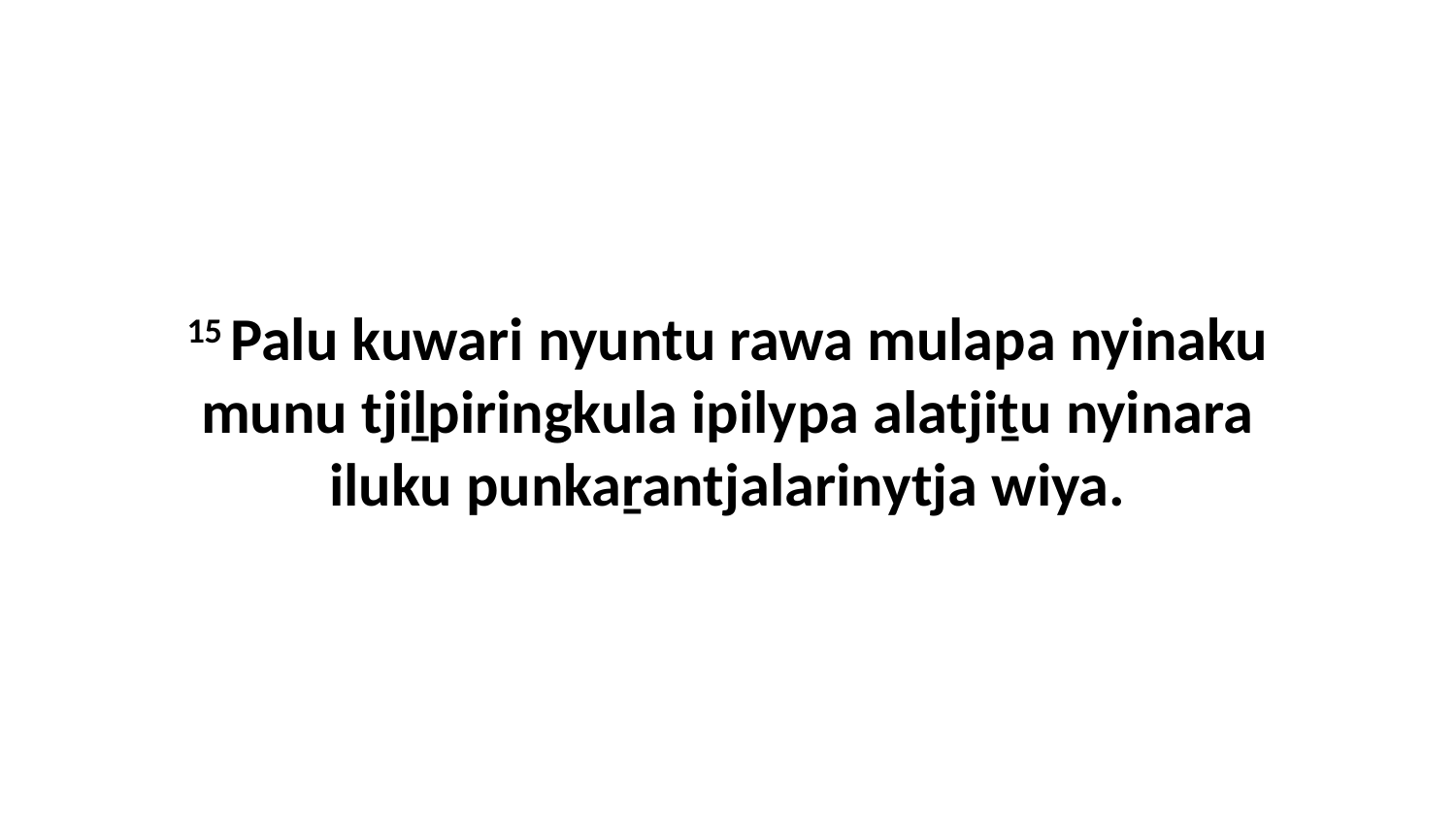

15 Palu kuwari nyuntu rawa mulapa nyinaku munu tjiḻpiringkula ipilypa alatjiṯu nyinara iluku punkaṟantjalarinytja wiya.